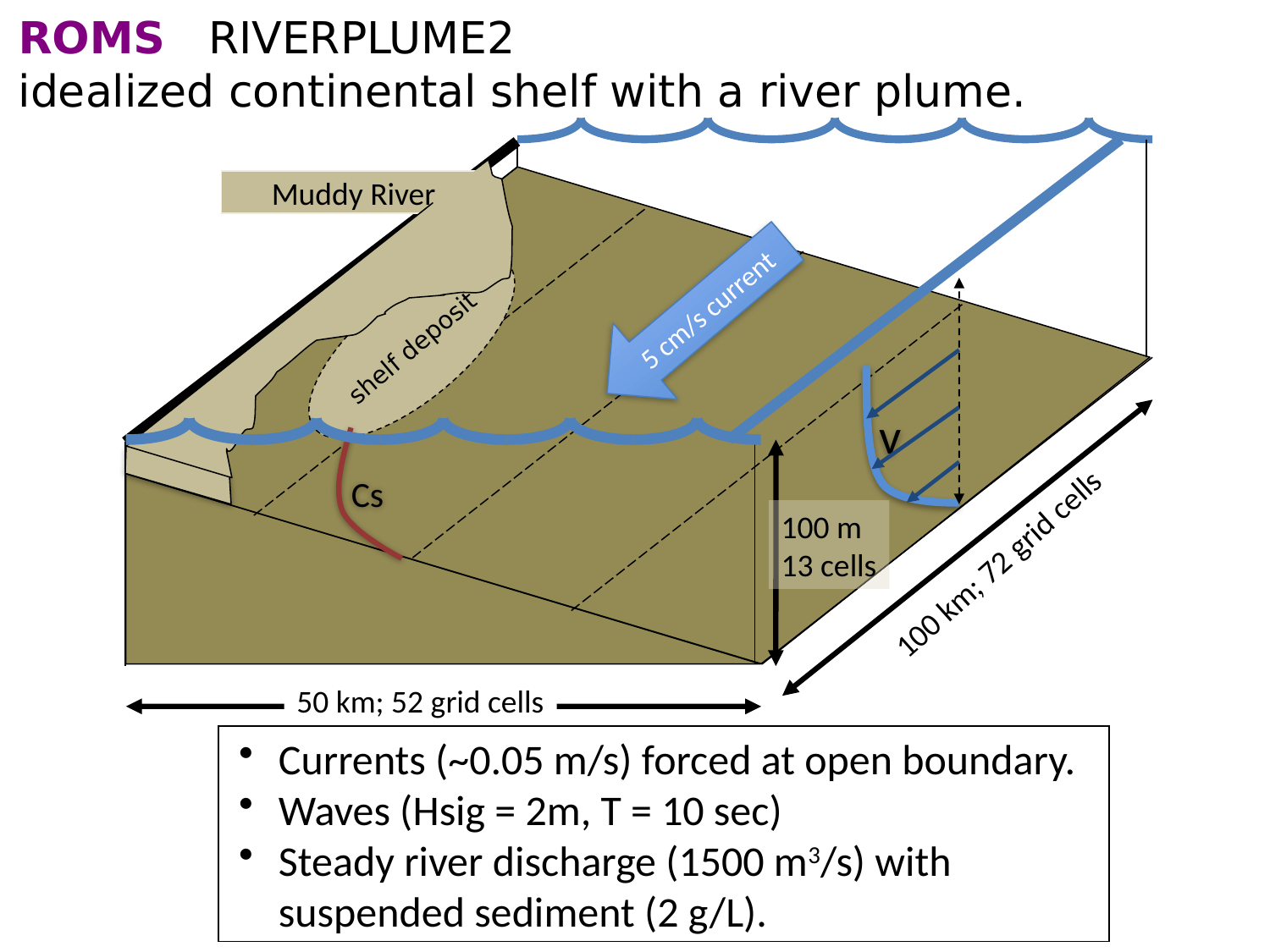

ROMS   RIVERPLUME2
idealized continental shelf with a river plume.

Muddy River

5 cm/s current

shelf deposit

v

Cs

100 m
13 cells
100 km; 72 grid cells
50 km; 52 grid cells

Currents (~0.05 m/s) forced at open boundary.
Waves (Hsig = 2m, T = 10 sec)
Steady river discharge (1500 m3/s) with suspended sediment (2 g/L).